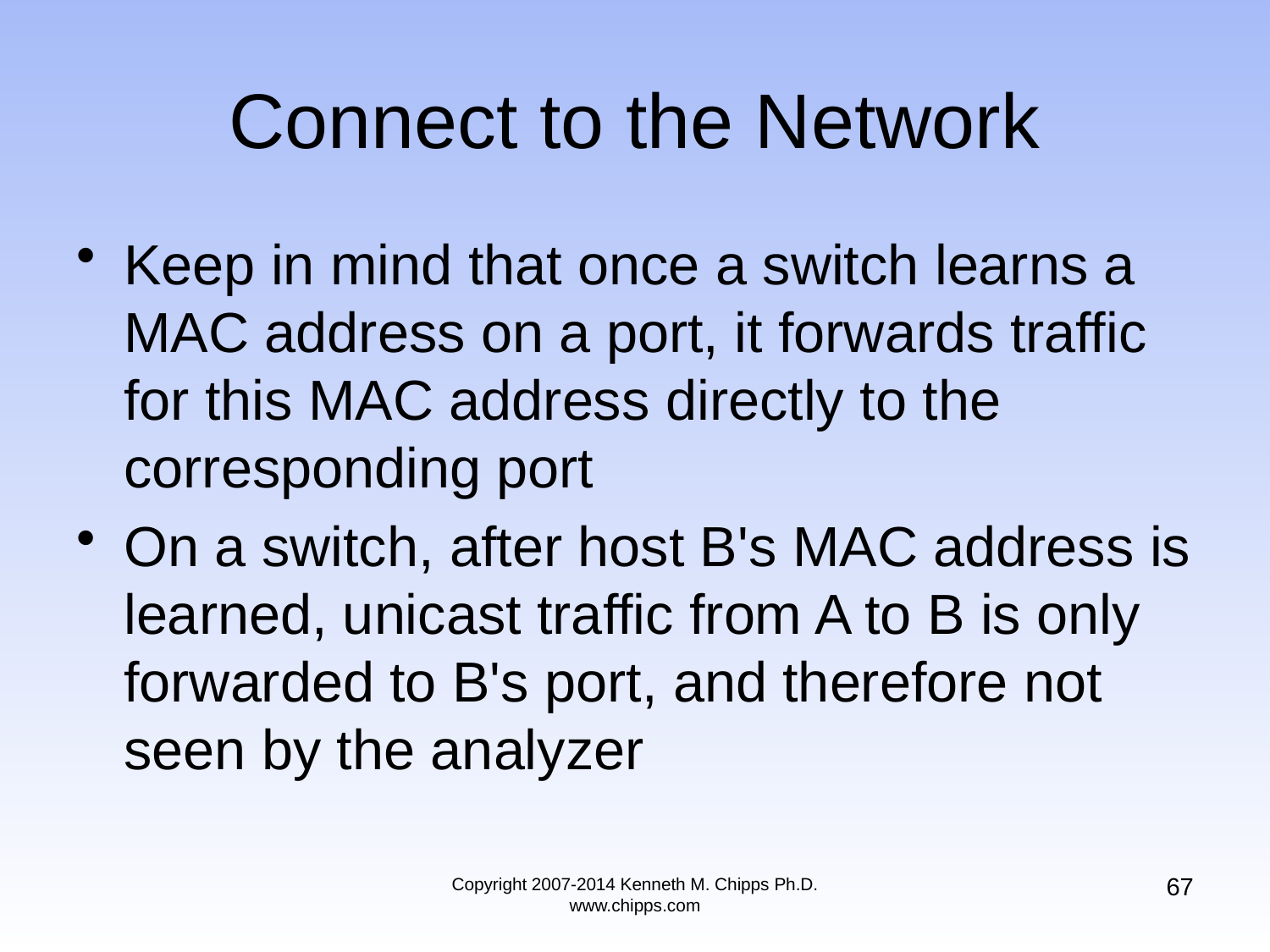

# Connect to the Network
Keep in mind that once a switch learns a MAC address on a port, it forwards traffic for this MAC address directly to the corresponding port
On a switch, after host B's MAC address is learned, unicast traffic from A to B is only forwarded to B's port, and therefore not seen by the analyzer
67
Copyright 2007-2014 Kenneth M. Chipps Ph.D. www.chipps.com